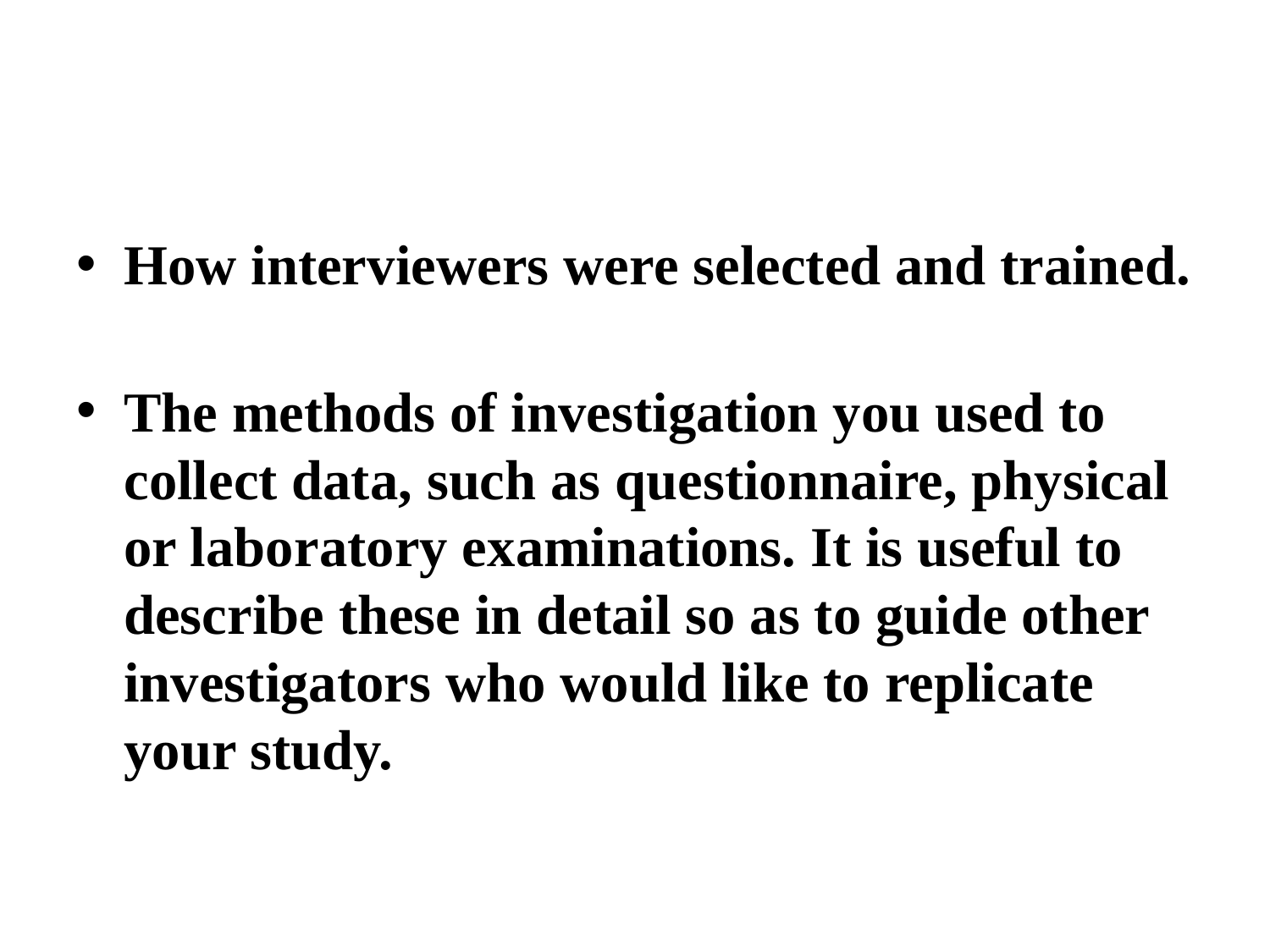

#
How interviewers were selected and trained.
The methods of investigation you used to collect data, such as questionnaire, physical or laboratory examinations. It is useful to describe these in detail so as to guide other investigators who would like to replicate your study.